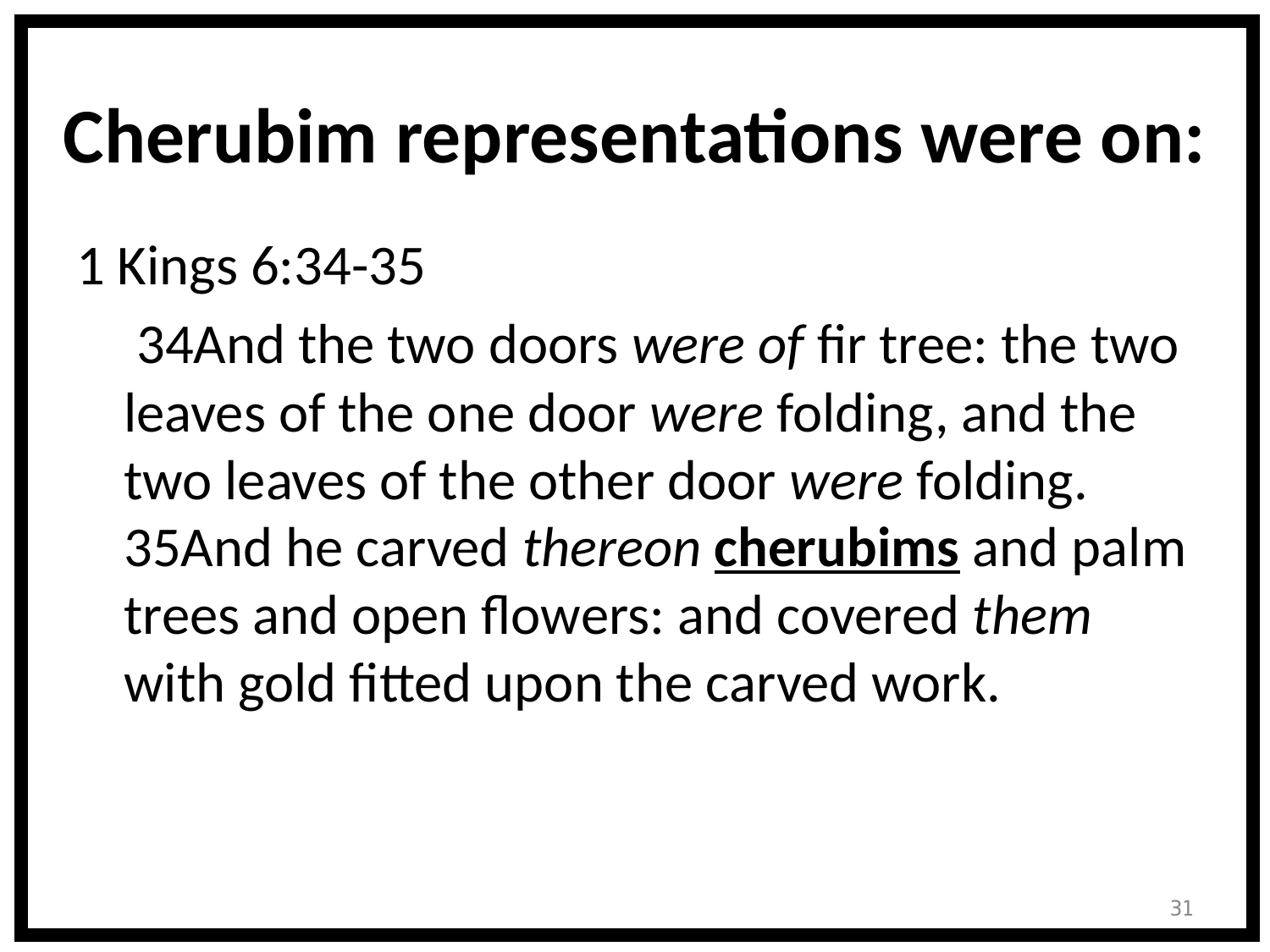

# Cherubim representations were on:
1 Kings 6:34-35
	 34And the two doors were of fir tree: the two leaves of the one door were folding, and the two leaves of the other door were folding. 35And he carved thereon cherubims and palm trees and open flowers: and covered them with gold fitted upon the carved work.
31